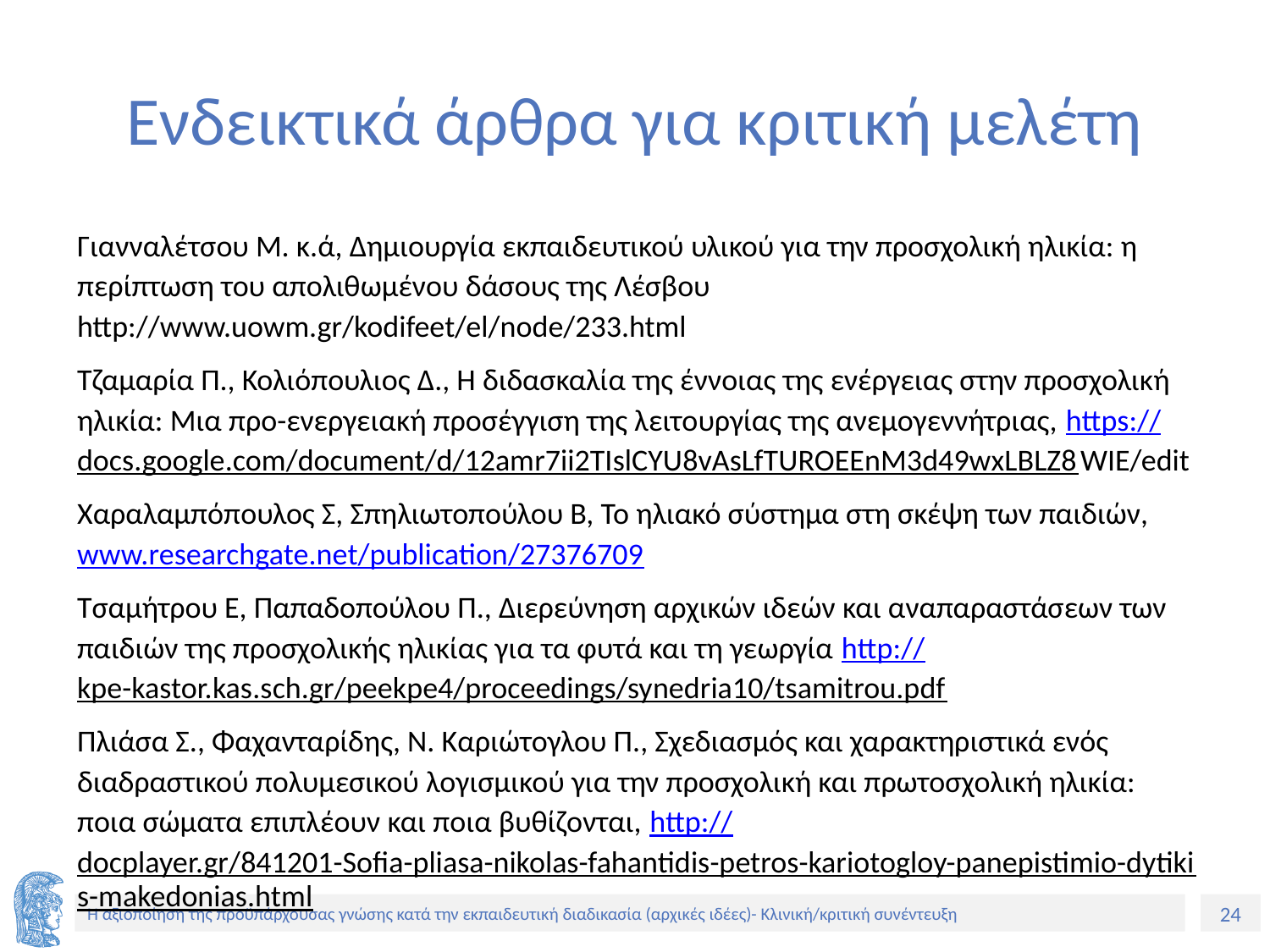

# Ενδεικτικά άρθρα για κριτική μελέτη
Γιανναλέτσου Μ. κ.ά, Δημιουργία εκπαιδευτικού υλικού για την προσχολική ηλικία: η περίπτωση του απολιθωμένου δάσους της Λέσβου http://www.uowm.gr/kodifeet/el/node/233.html
Τζαμαρία Π., Κολιόπουλιος Δ., Η διδασκαλία της έννοιας της ενέργειας στην προσχολική ηλικία: Μια προ-ενεργειακή προσέγγιση της λειτουργίας της ανεμογεννήτριας, https://docs.google.com/document/d/12amr7ii2TIslCYU8vAsLfTUROEEnM3d49wxLBLZ8 WIE/edit
Χαραλαμπόπουλος Σ, Σπηλιωτοπούλου Β, Το ηλιακό σύστημα στη σκέψη των παιδιών, www.researchgate.net/publication/27376709
Τσαμήτρου Ε, Παπαδοπούλου Π., Διερεύνηση αρχικών ιδεών και αναπαραστάσεων των παιδιών της προσχολικής ηλικίας για τα φυτά και τη γεωργία http://kpe-kastor.kas.sch.gr/peekpe4/proceedings/synedria10/tsamitrou.pdf
Πλιάσα Σ., Φαχανταρίδης, Ν. Καριώτογλου Π., Σχεδιασμός και χαρακτηριστικά ενός διαδραστικού πολυμεσικού λογισμικού για την προσχολική και πρωτοσχολική ηλικία: ποια σώματα επιπλέουν και ποια βυθίζονται, http://docplayer.gr/841201-Sofia-pliasa-nikolas-fahantidis-petros-kariotogloy-panepistimio-dytikis-makedonias.html